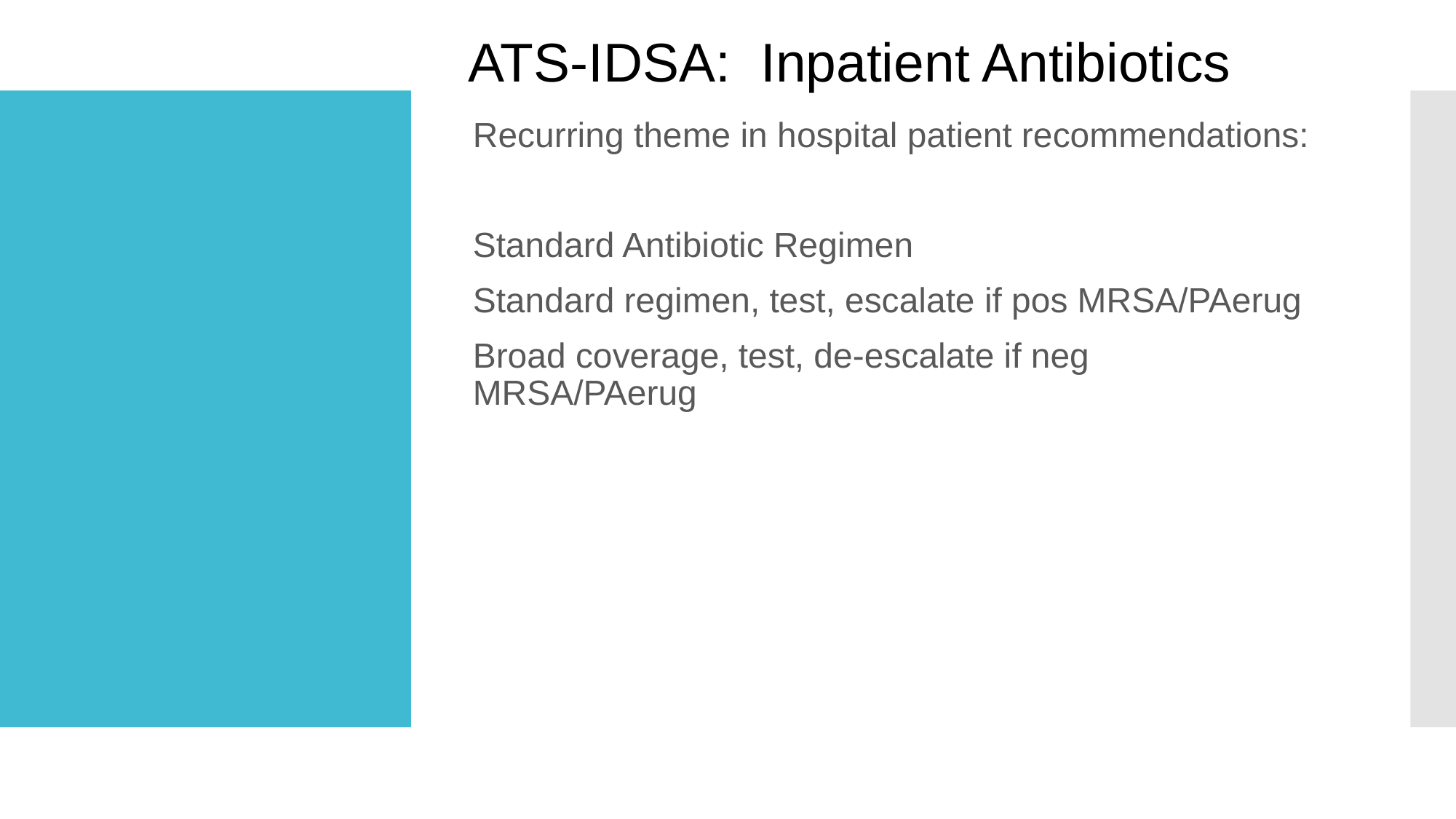

ATS-IDSA:  Inpatient Antibiotics
Recurring theme in hospital patient recommendations:

Standard Antibiotic Regimen
Standard regimen, test, escalate if pos MRSA/PAerug
Broad coverage, test, de-escalate if neg MRSA/PAerug
#